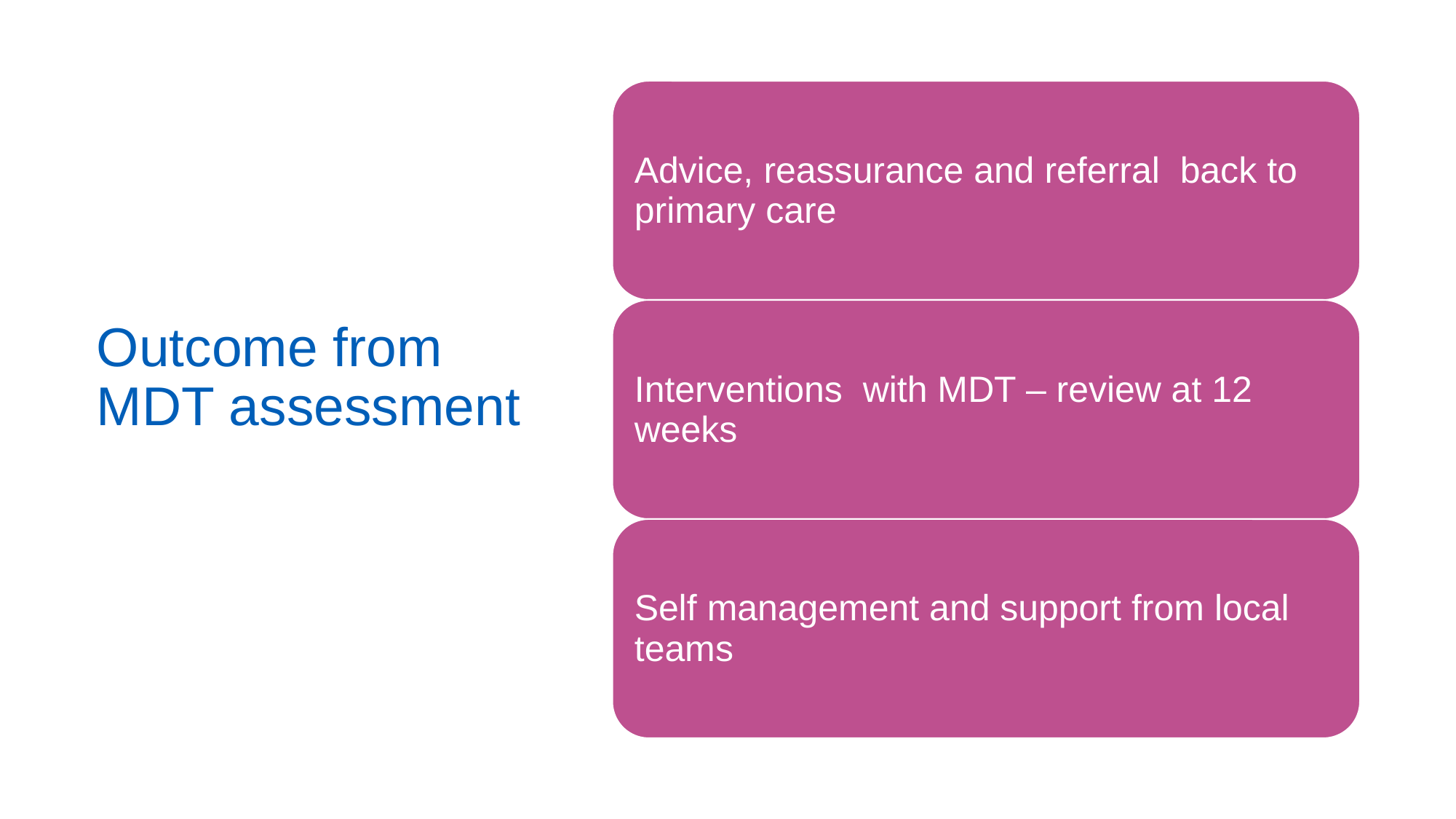

# Outcome from MDT assessment
Advice, reassurance and referral  back to primary care
Interventions  with MDT – review at 12 weeks
Self management and support from local teams